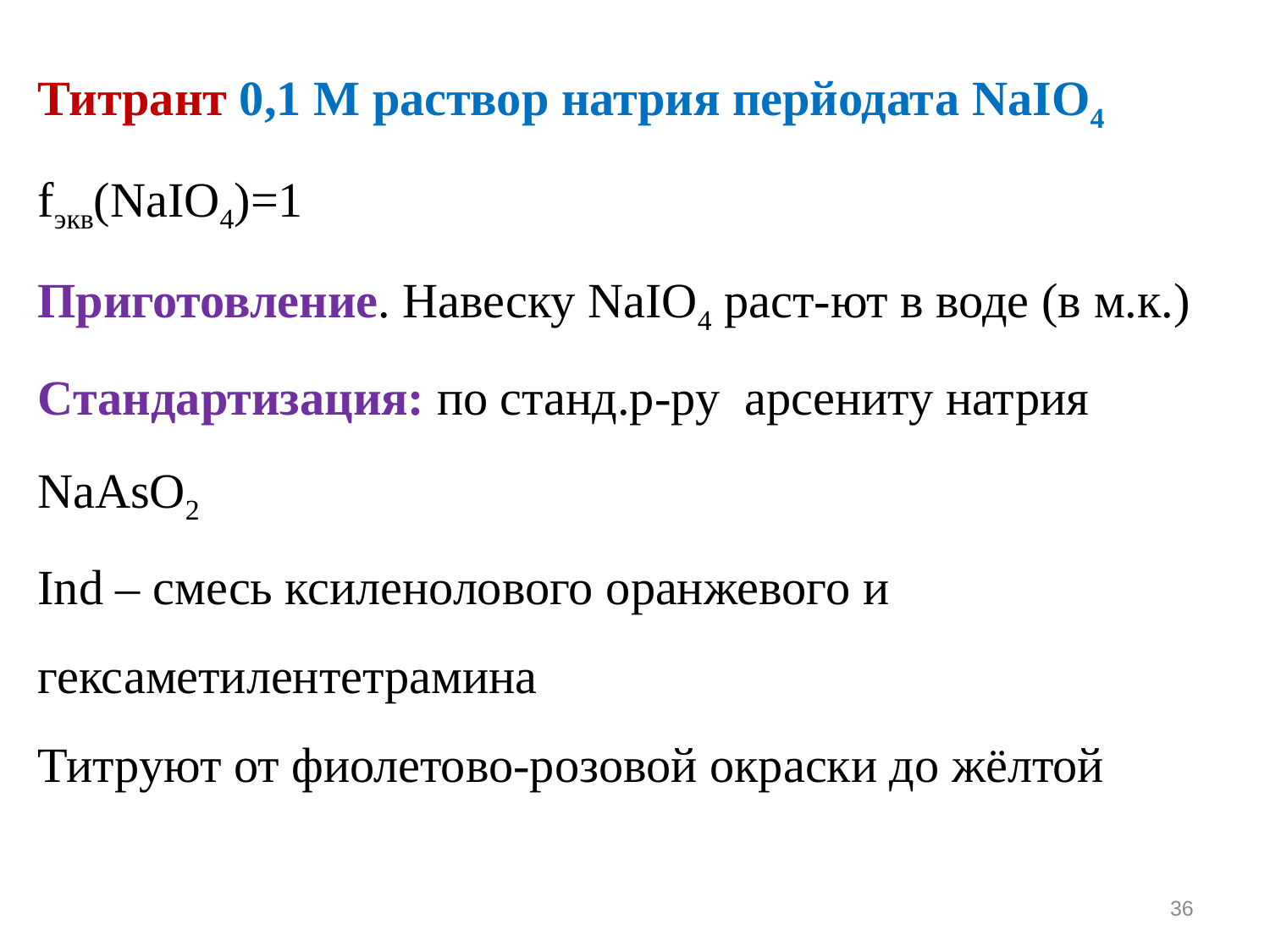

Титрант 0,1 М раствор натрия перйодата NaIO4 fэкв(NaIO4)=1
Приготовление. Навеску NaIO4 раст-ют в воде (в м.к.)
Cтандартизация: по станд.р-ру  арсениту натрия
NaAsO2
Ind – смесь ксиленолового оранжевого и гексаметилентетрамина
Титруют от фиолетово-розовой окраски до жёлтой
36